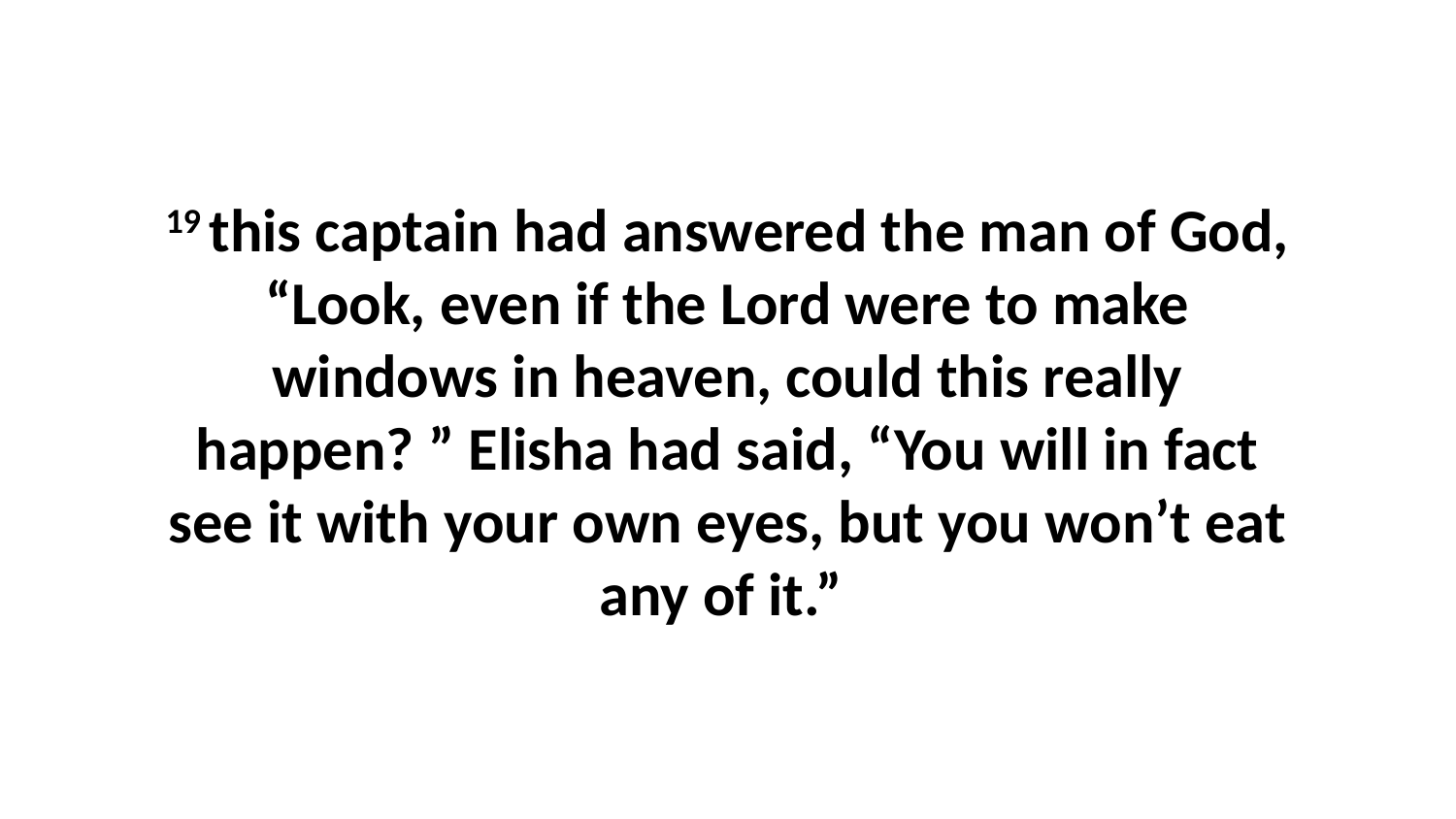

19 this captain had answered the man of God, “Look, even if the Lord were to make windows in heaven, could this really happen? ” Elisha had said, “You will in fact see it with your own eyes, but you won’t eat any of it.”